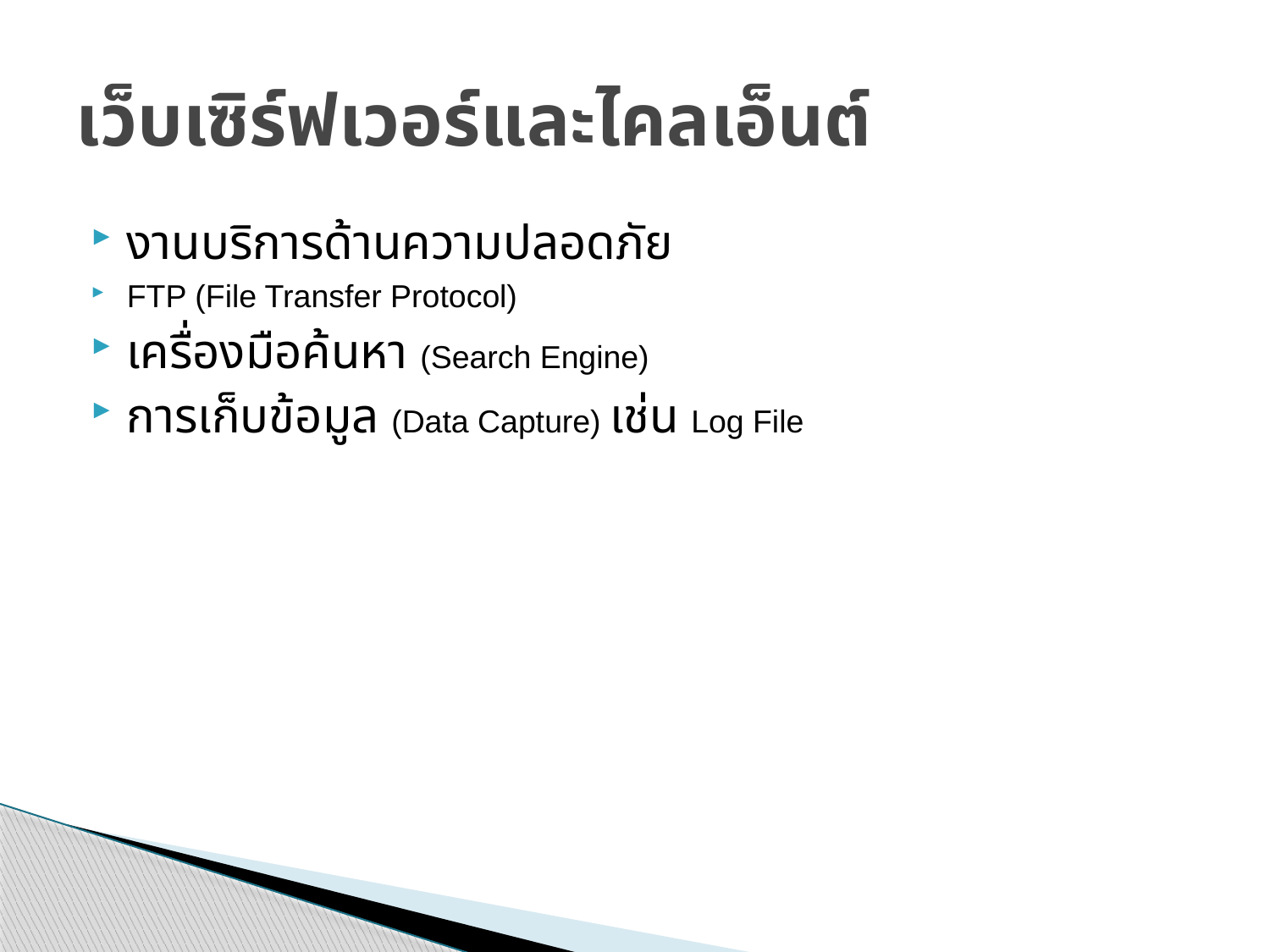

# เว็บเซิร์ฟเวอร์และไคลเอ็นต์
งานบริการด้านความปลอดภัย
FTP (File Transfer Protocol)
เครื่องมือค้นหา (Search Engine)
การเก็บข้อมูล (Data Capture) เช่น Log File